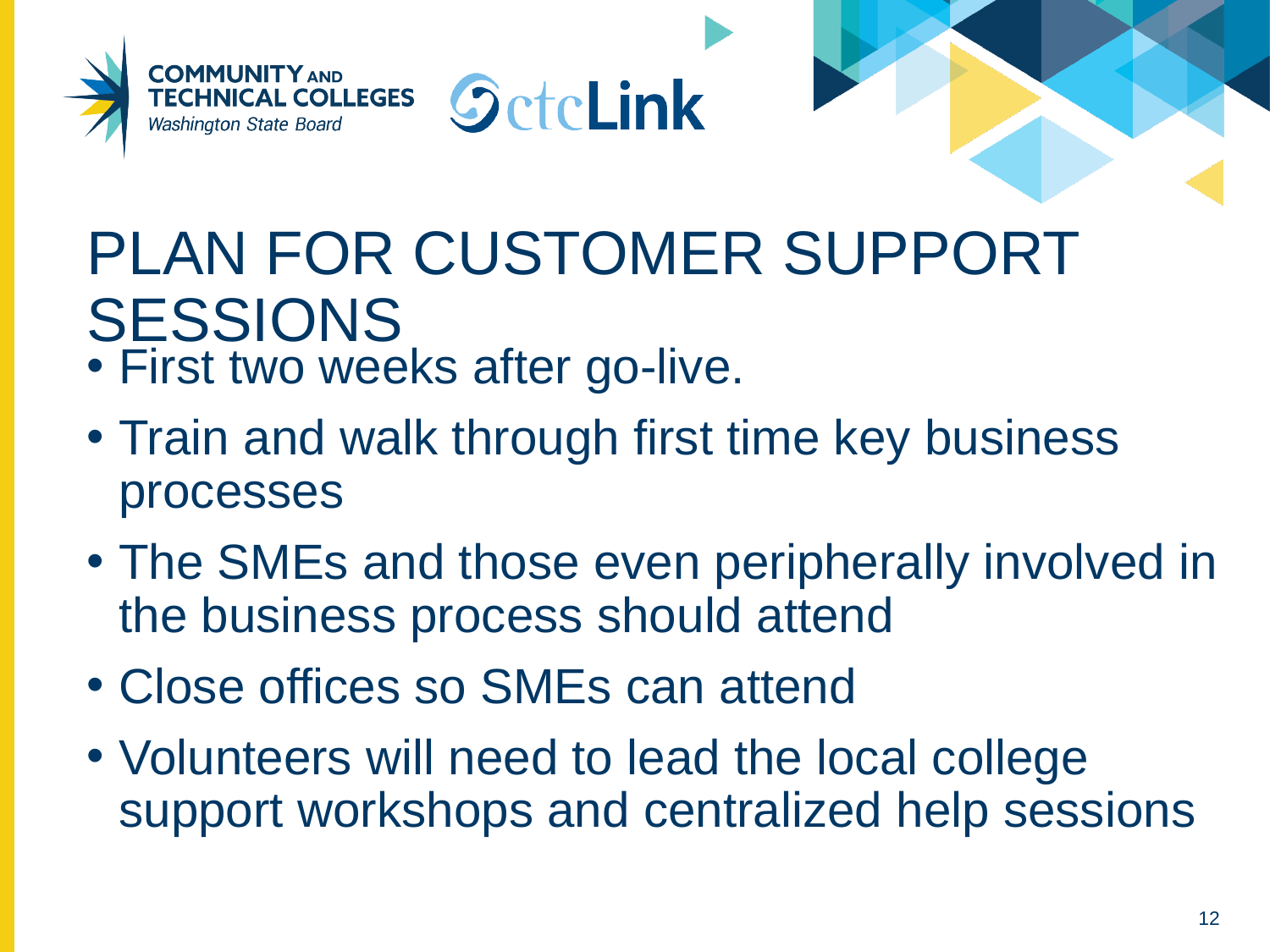

# Plan for Customer Support Sessions
First two weeks after go-live.
Train and walk through first time key business processes
The SMEs and those even peripherally involved in the business process should attend
Close offices so SMEs can attend
Volunteers will need to lead the local college support workshops and centralized help sessions

12